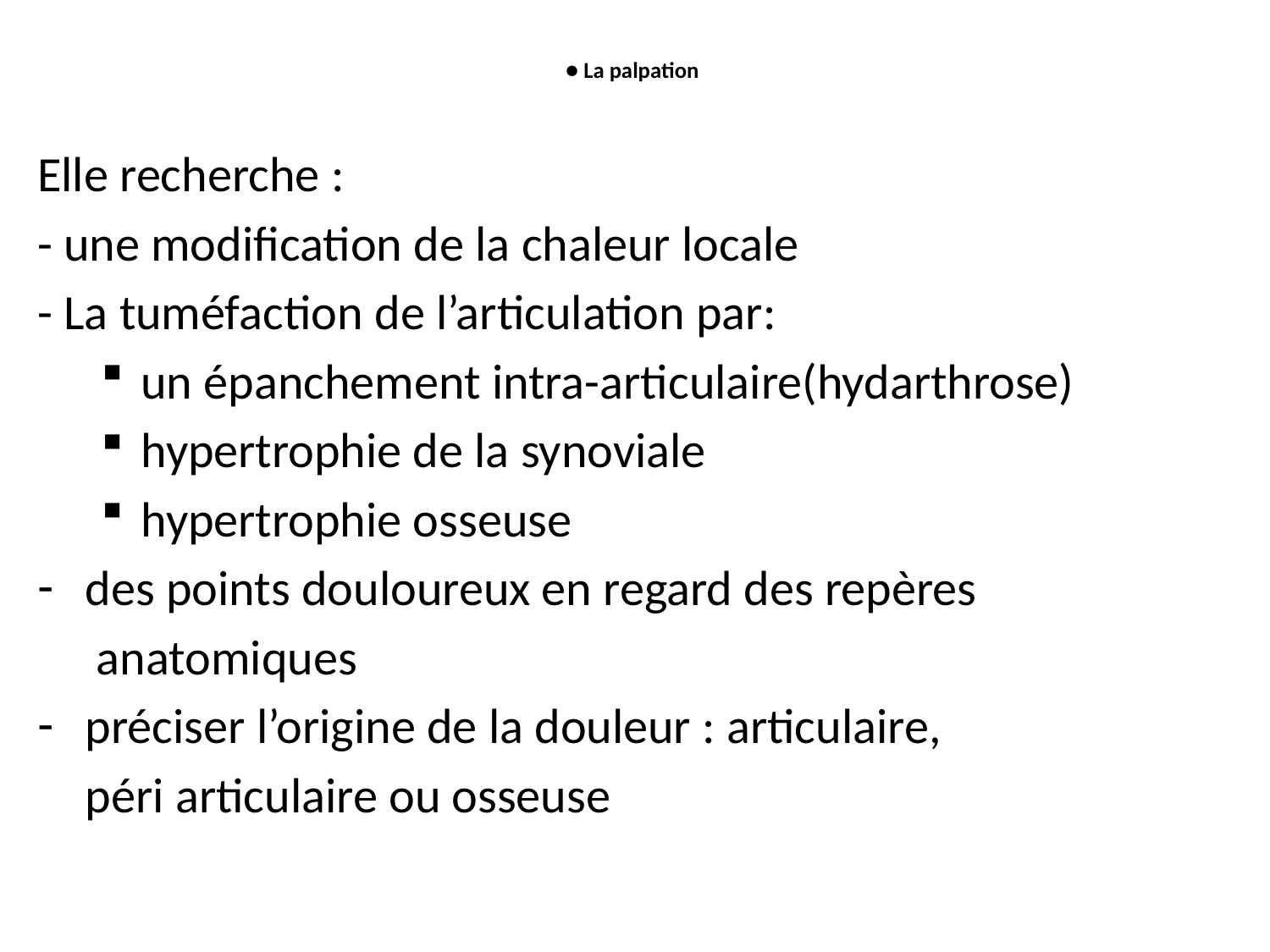

# • La palpation
Elle recherche :
- une modification de la chaleur locale
- La tuméfaction de l’articulation par:
un épanchement intra-articulaire(hydarthrose)
hypertrophie de la synoviale
hypertrophie osseuse
des points douloureux en regard des repères
	 anatomiques
préciser l’origine de la douleur : articulaire,
	péri articulaire ou osseuse